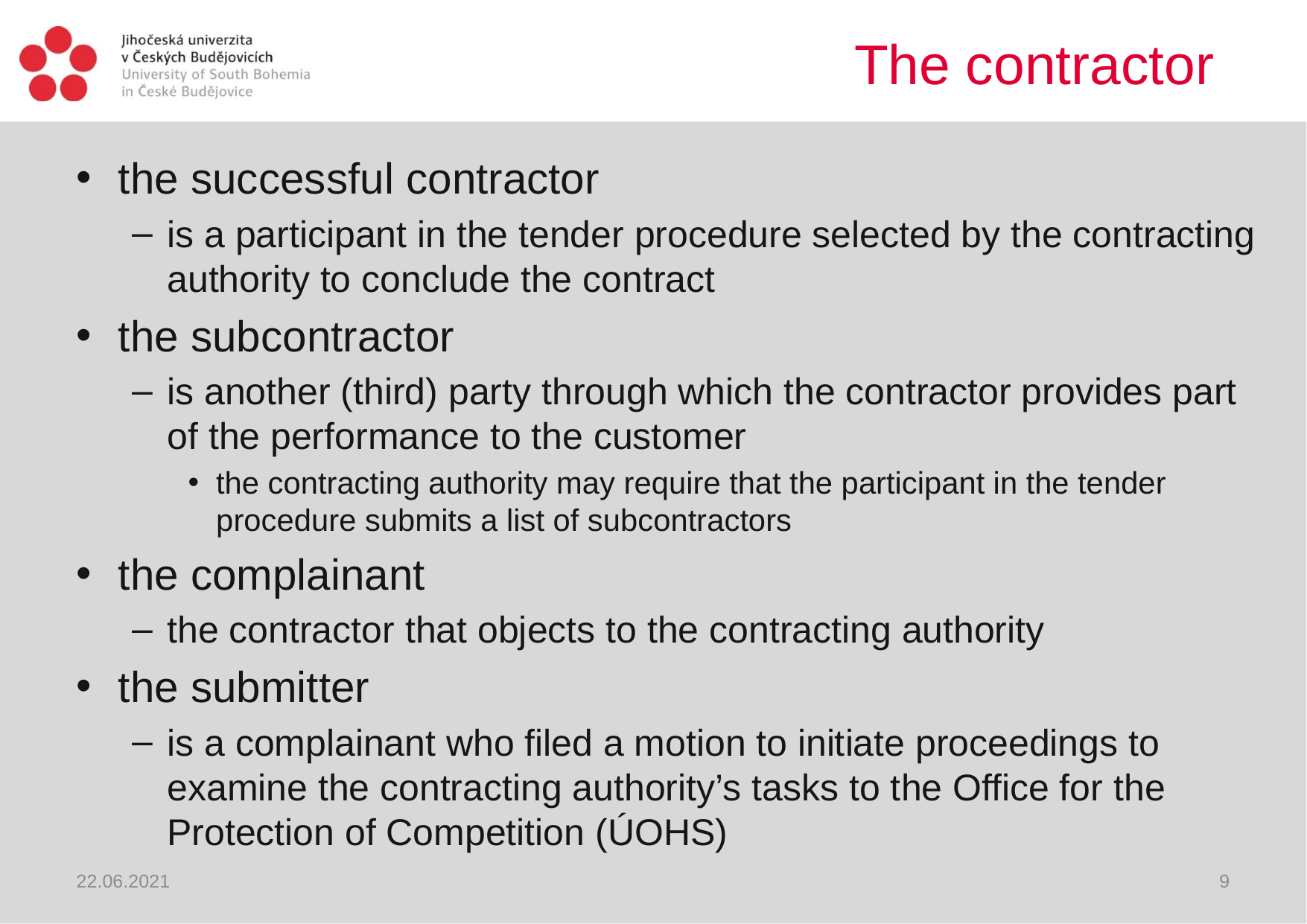

# The contractor
the successful contractor
is a participant in the tender procedure selected by the contracting authority to conclude the contract
the subcontractor
is another (third) party through which the contractor provides part of the performance to the customer
the contracting authority may require that the participant in the tender procedure submits a list of subcontractors
the complainant
the contractor that objects to the contracting authority
the submitter
is a complainant who filed a motion to initiate proceedings to examine the contracting authority’s tasks to the Office for the Protection of Competition (ÚOHS)
22.06.2021
9